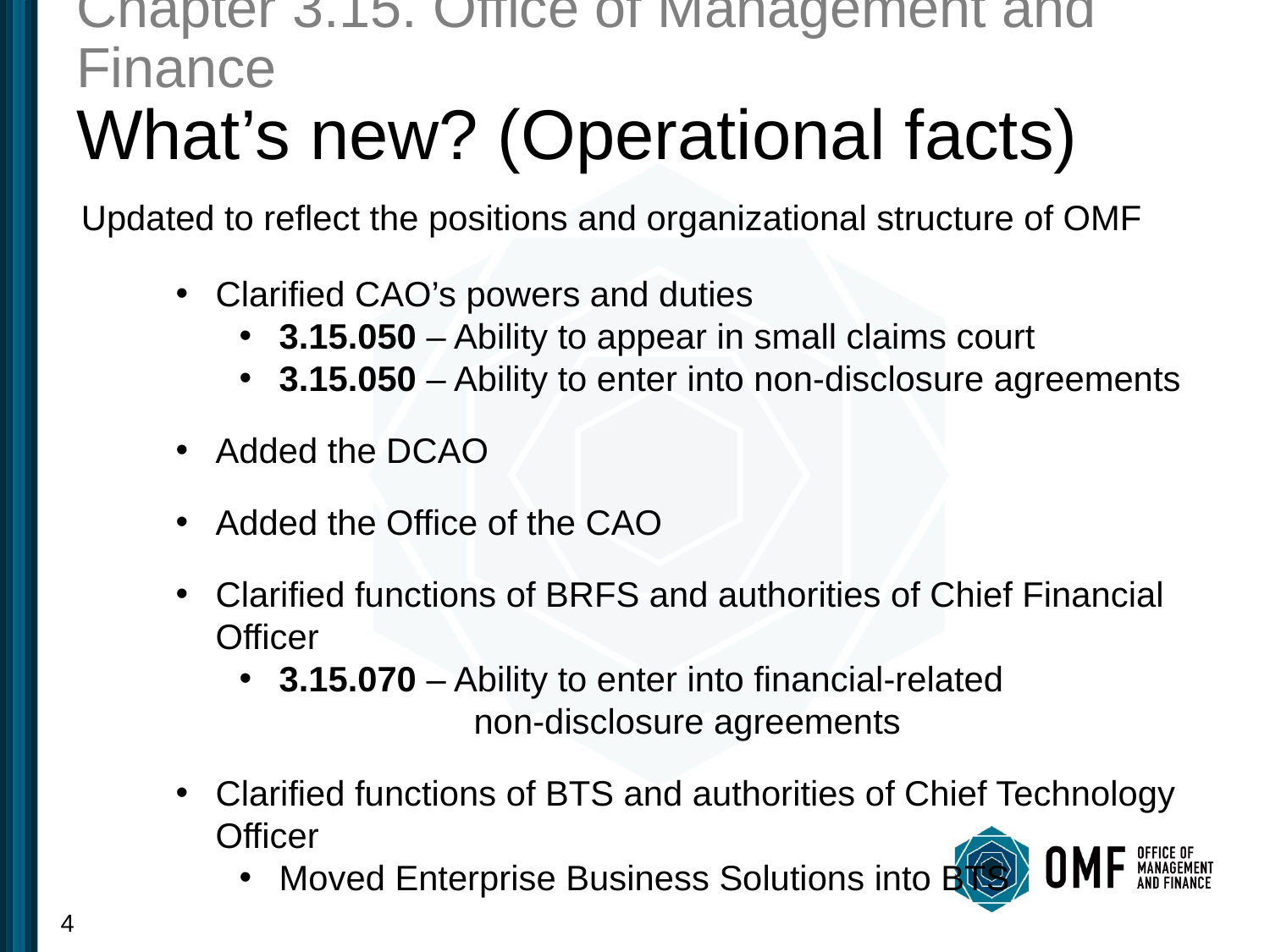

# Chapter 3.15. Office of Management and Finance What’s new? (Operational facts)
Updated to reflect the positions and organizational structure of OMF
Clarified CAO’s powers and duties
3.15.050 – Ability to appear in small claims court
3.15.050 – Ability to enter into non-disclosure agreements
Added the DCAO
Added the Office of the CAO
Clarified functions of BRFS and authorities of Chief Financial Officer
3.15.070 – Ability to enter into financial-related
                    non-disclosure agreements

Clarified functions of BTS and authorities of Chief Technology Officer
Moved Enterprise Business Solutions into BTS

4